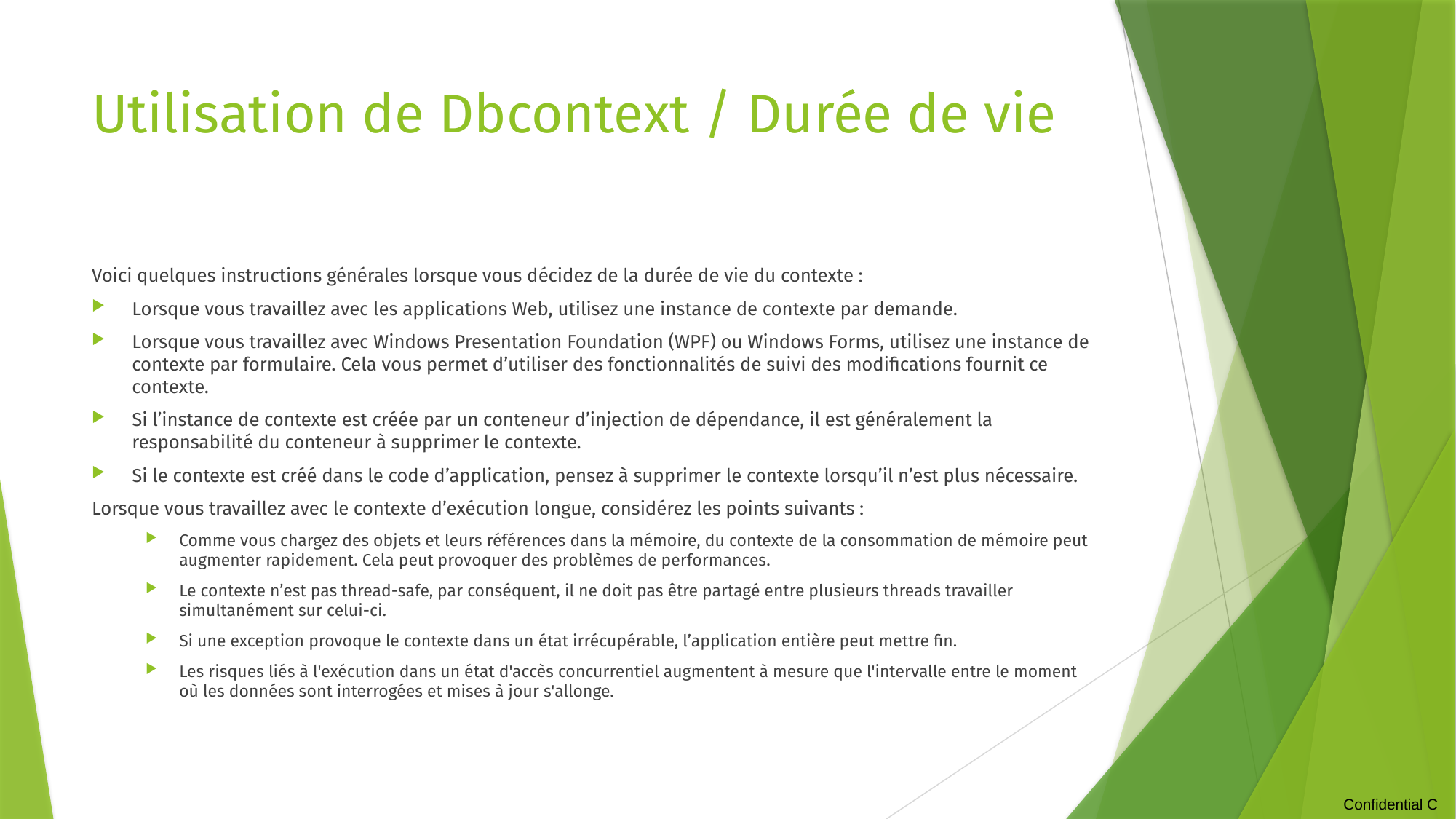

# Utilisation de Dbcontext / Durée de vie
Voici quelques instructions générales lorsque vous décidez de la durée de vie du contexte :
Lorsque vous travaillez avec les applications Web, utilisez une instance de contexte par demande.
Lorsque vous travaillez avec Windows Presentation Foundation (WPF) ou Windows Forms, utilisez une instance de contexte par formulaire. Cela vous permet d’utiliser des fonctionnalités de suivi des modifications fournit ce contexte.
Si l’instance de contexte est créée par un conteneur d’injection de dépendance, il est généralement la responsabilité du conteneur à supprimer le contexte.
Si le contexte est créé dans le code d’application, pensez à supprimer le contexte lorsqu’il n’est plus nécessaire.
Lorsque vous travaillez avec le contexte d’exécution longue, considérez les points suivants :
Comme vous chargez des objets et leurs références dans la mémoire, du contexte de la consommation de mémoire peut augmenter rapidement. Cela peut provoquer des problèmes de performances.
Le contexte n’est pas thread-safe, par conséquent, il ne doit pas être partagé entre plusieurs threads travailler simultanément sur celui-ci.
Si une exception provoque le contexte dans un état irrécupérable, l’application entière peut mettre fin.
Les risques liés à l'exécution dans un état d'accès concurrentiel augmentent à mesure que l'intervalle entre le moment où les données sont interrogées et mises à jour s'allonge.